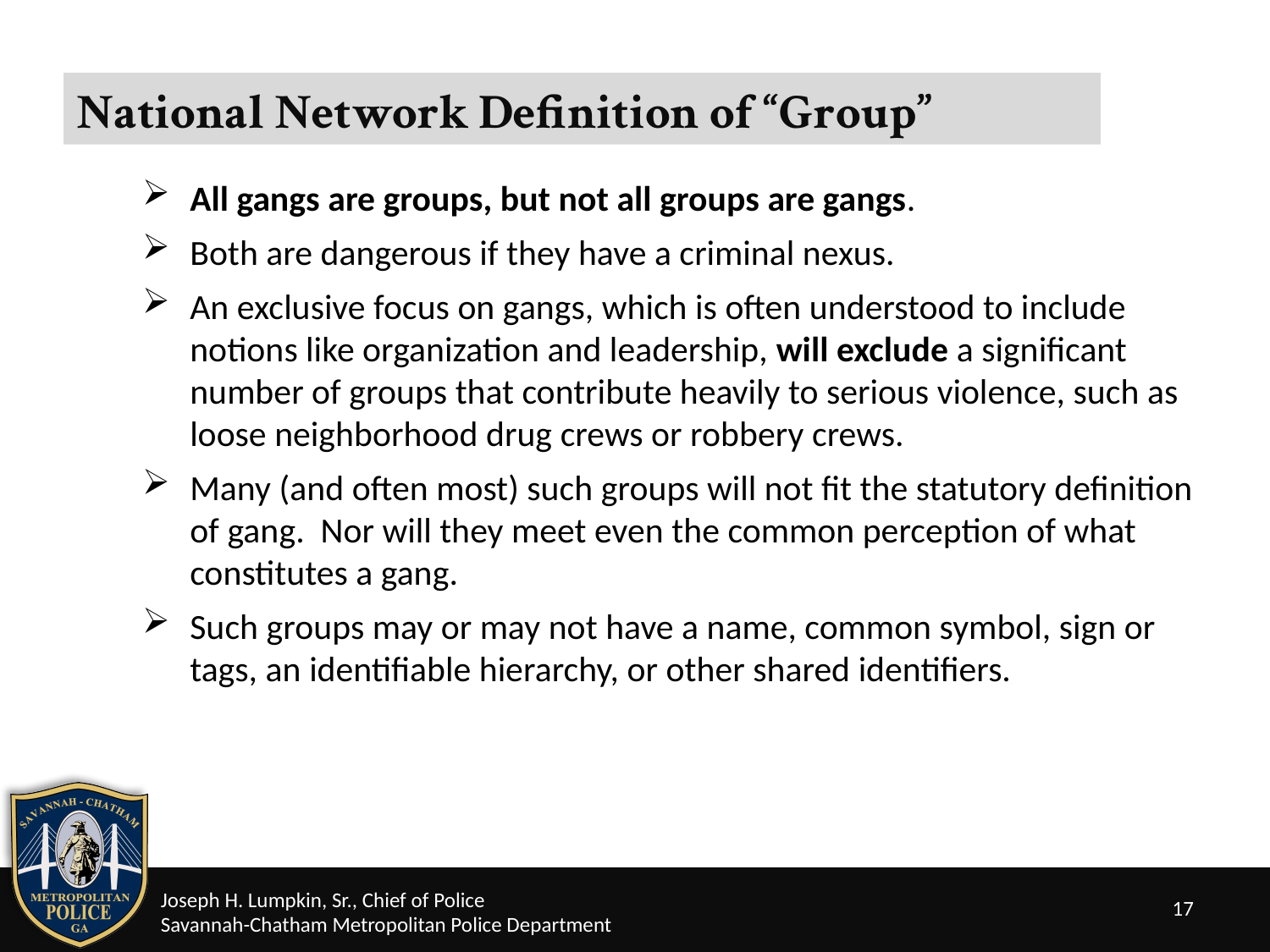

National Network Definition of “Group”
All gangs are groups, but not all groups are gangs.
Both are dangerous if they have a criminal nexus.
An exclusive focus on gangs, which is often understood to include notions like organization and leadership, will exclude a significant number of groups that contribute heavily to serious violence, such as loose neighborhood drug crews or robbery crews.
Many (and often most) such groups will not fit the statutory definition of gang.  Nor will they meet even the common perception of what constitutes a gang.
Such groups may or may not have a name, common symbol, sign or tags, an identifiable hierarchy, or other shared identifiers.

17
Joseph H. Lumpkin, Sr., Chief of Police
Savannah-Chatham Metropolitan Police Department